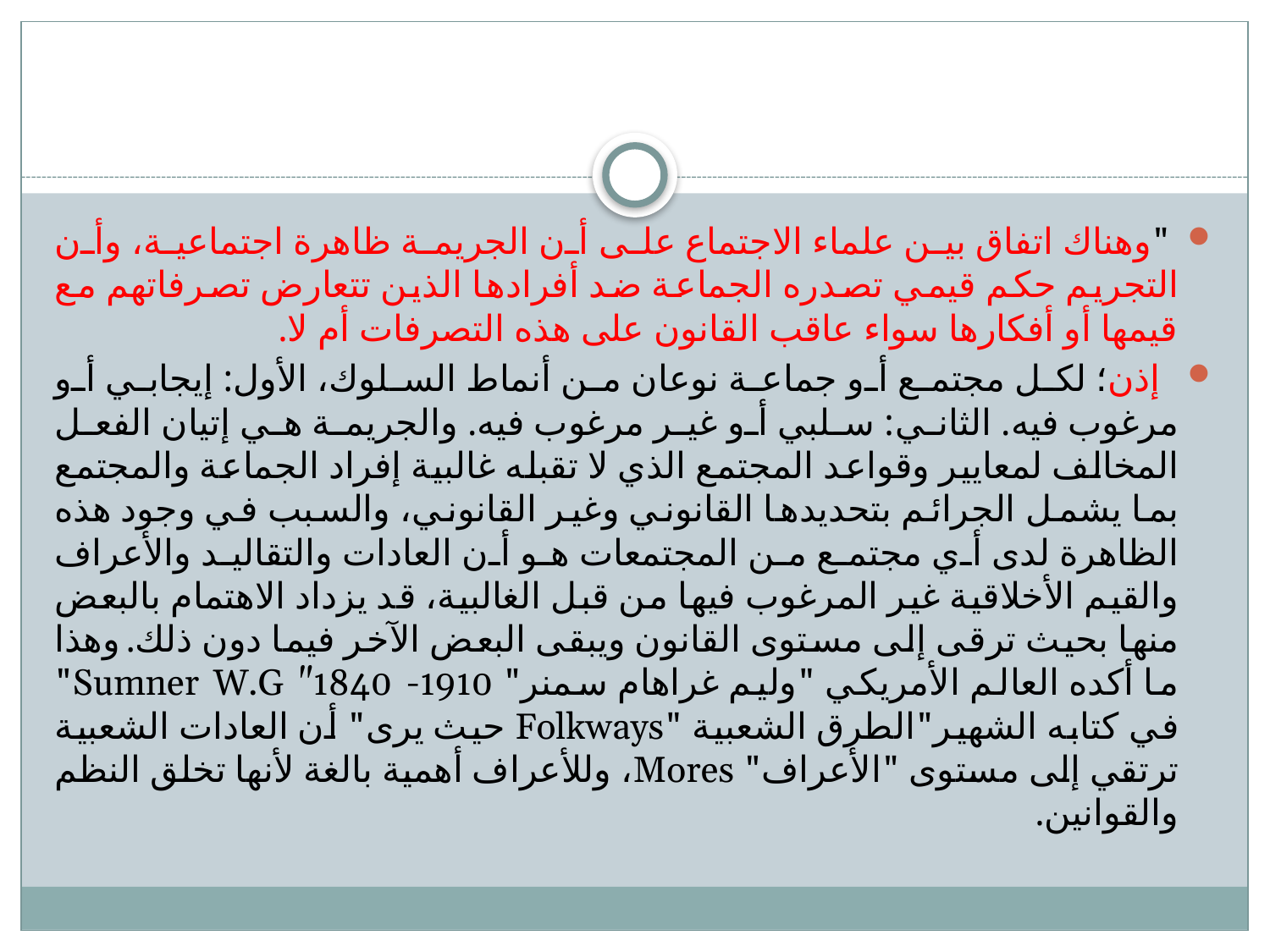

#
 "وهناك اتفاق بين علماء الاجتماع على أن الجريمة ظاهرة اجتماعية، وأن التجريم حكم قيمي تصدره الجماعة ضد أفرادها الذين تتعارض تصرفاتهم مع قيمها أو أفكارها سواء عاقب القانون على هذه التصرفات أم لا.
  إذن؛ لكل مجتمع أو جماعة نوعان من أنماط السلوك، الأول: إيجابي أو مرغوب فيه. الثاني: سلبي أو غير مرغوب فيه. والجريمة هي إتيان الفعل المخالف لمعايير وقواعد المجتمع الذي لا تقبله غالبية إفراد الجماعة والمجتمع بما يشمل الجرائم بتحديدها القانوني وغير القانوني، والسبب في وجود هذه الظاهرة لدى أي مجتمع من المجتمعات هو أن العادات والتقاليد والأعراف والقيم الأخلاقية غير المرغوب فيها من قبل الغالبية، قد يزداد الاهتمام بالبعض منها بحيث ترقى إلى مستوى القانون ويبقى البعض الآخر فيما دون ذلك. وهذا ما أكده العالم الأمريكي "وليم غراهام سمنر" Sumner W.G "1840 -1910" في كتابه الشهير"الطرق الشعبية "Folkways حيث يرى" أن العادات الشعبية ترتقي إلى مستوى "الأعراف" Mores، وللأعراف أهمية بالغة لأنها تخلق النظم والقوانين.